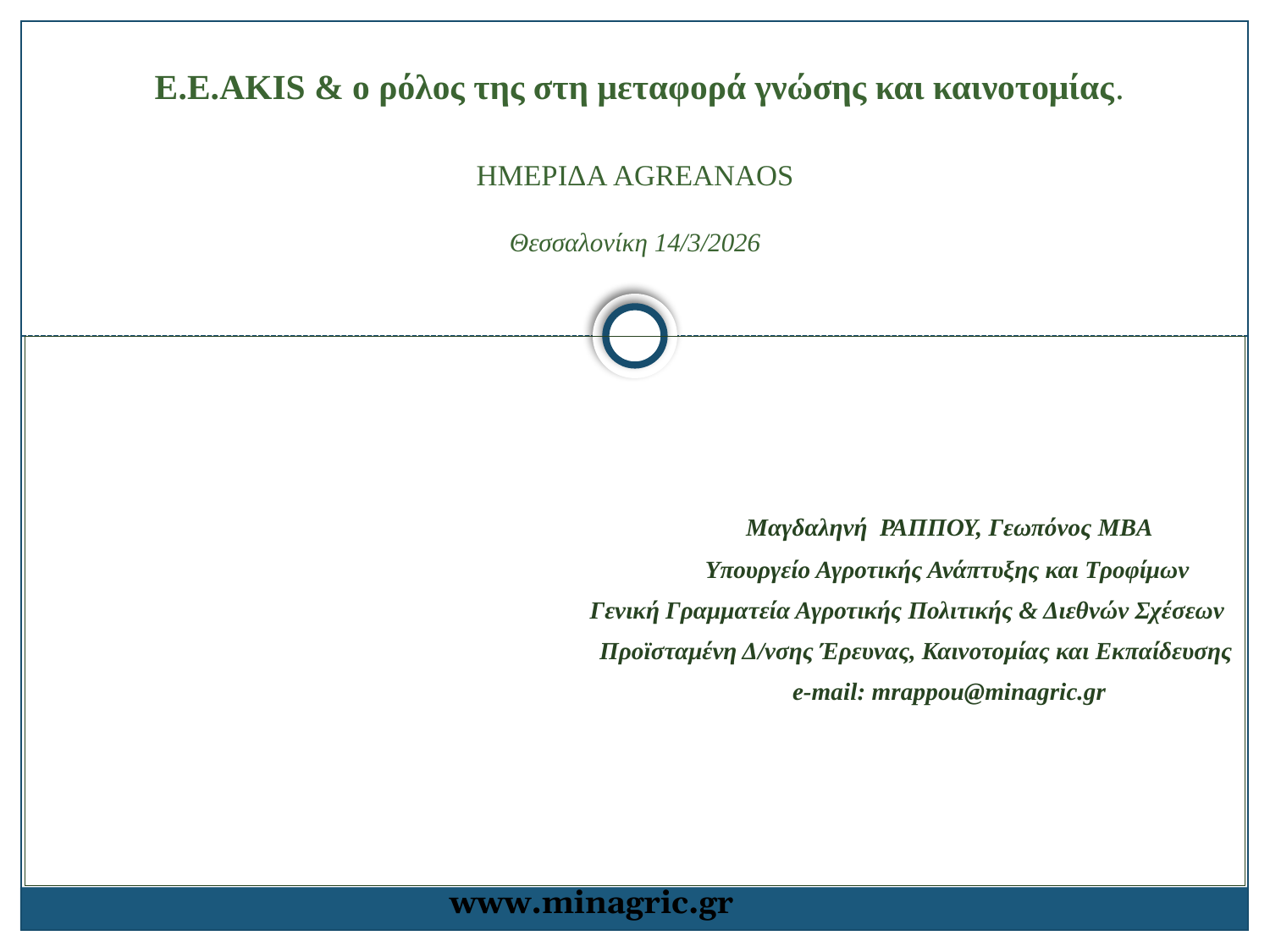

# Ε.Ε.ΑΚΙS & ο ρόλος της στη μεταφορά γνώσης και καινοτομίας. ΗΜΕΡΙΔΑ AGREANAOS Θεσσαλονίκη 14/3/2026

					Μαγδαληνή  ΡΑΠΠΟΥ, Γεωπόνος ΜBA
				                    Υπουργείο Αγροτικής Ανάπτυξης και Τροφίμων
				       Γενική Γραμματεία Αγροτικής Πολιτικής & Διεθνών Σχέσεων
Προϊσταμένη Δ/νσης Έρευνας, Καινοτομίας και Εκπαίδευσης
					e-mail: mrappou@minagric.gr

www.minagric.gr